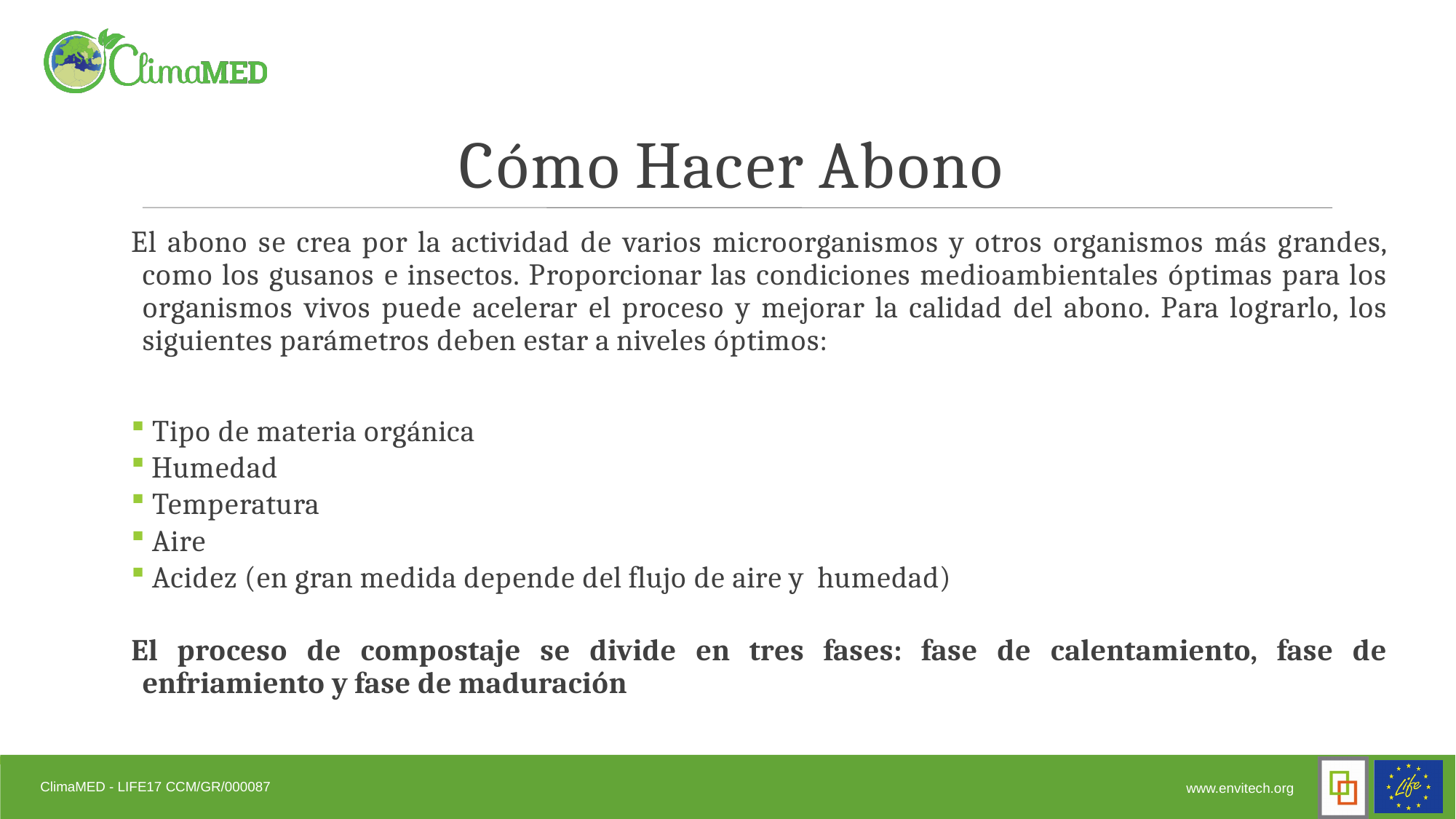

Cómo Hacer Abono
El abono se crea por la actividad de varios microorganismos y otros organismos más grandes, como los gusanos e insectos. Proporcionar las condiciones medioambientales óptimas para los organismos vivos puede acelerar el proceso y mejorar la calidad del abono. Para lograrlo, los siguientes parámetros deben estar a niveles óptimos:

 Tipo de materia orgánica
 Humedad
 Temperatura
 Aire
 Acidez (en gran medida depende del flujo de aire y  humedad)

El proceso de compostaje se divide en tres fases: fase de calentamiento, fase de enfriamiento y fase de maduración